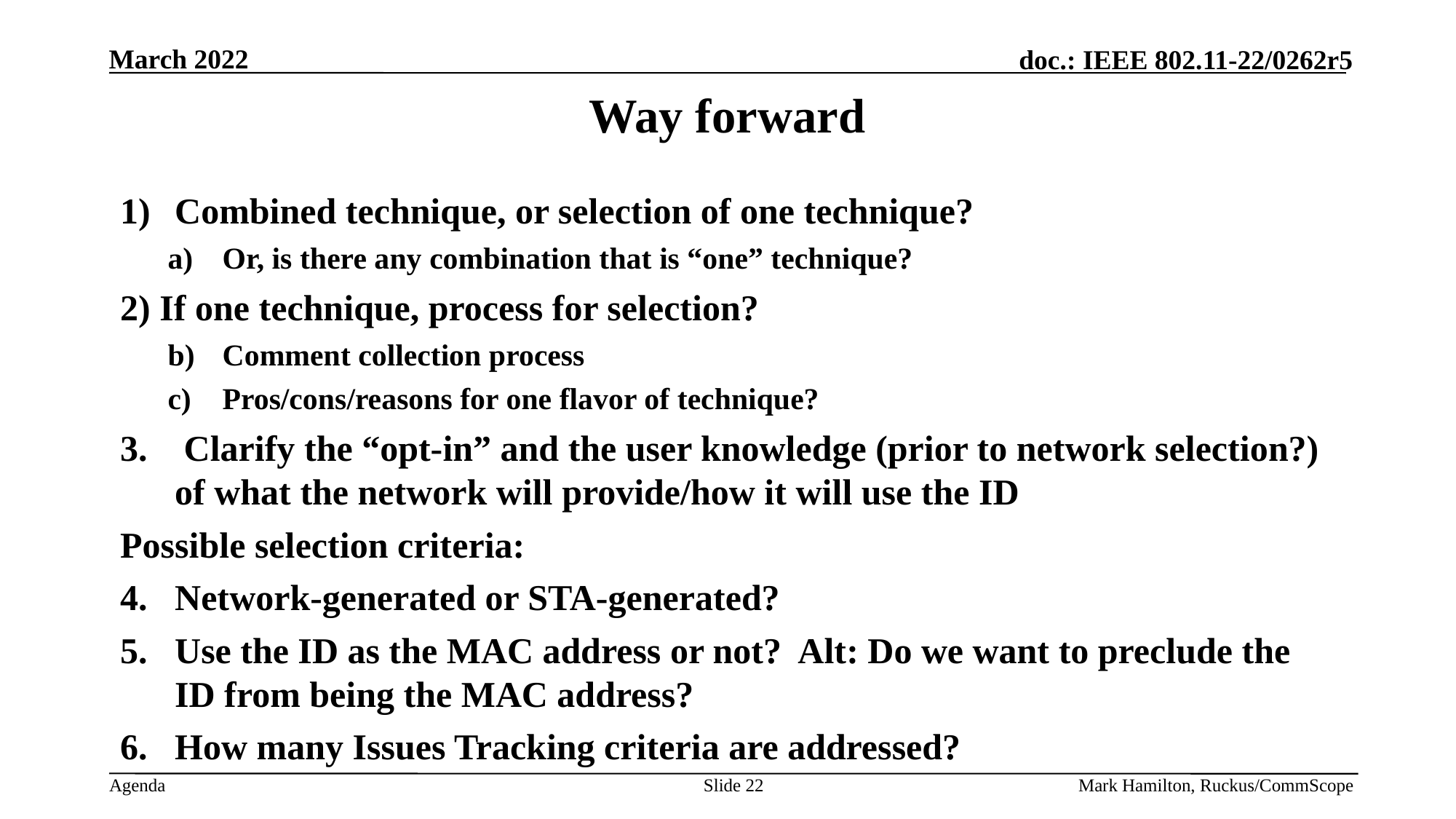

# Way forward
Combined technique, or selection of one technique?
Or, is there any combination that is “one” technique?
2) If one technique, process for selection?
Comment collection process
Pros/cons/reasons for one flavor of technique?
 Clarify the “opt-in” and the user knowledge (prior to network selection?) of what the network will provide/how it will use the ID
Possible selection criteria:
Network-generated or STA-generated?
Use the ID as the MAC address or not?  Alt: Do we want to preclude the ID from being the MAC address?
How many Issues Tracking criteria are addressed?
Slide 22